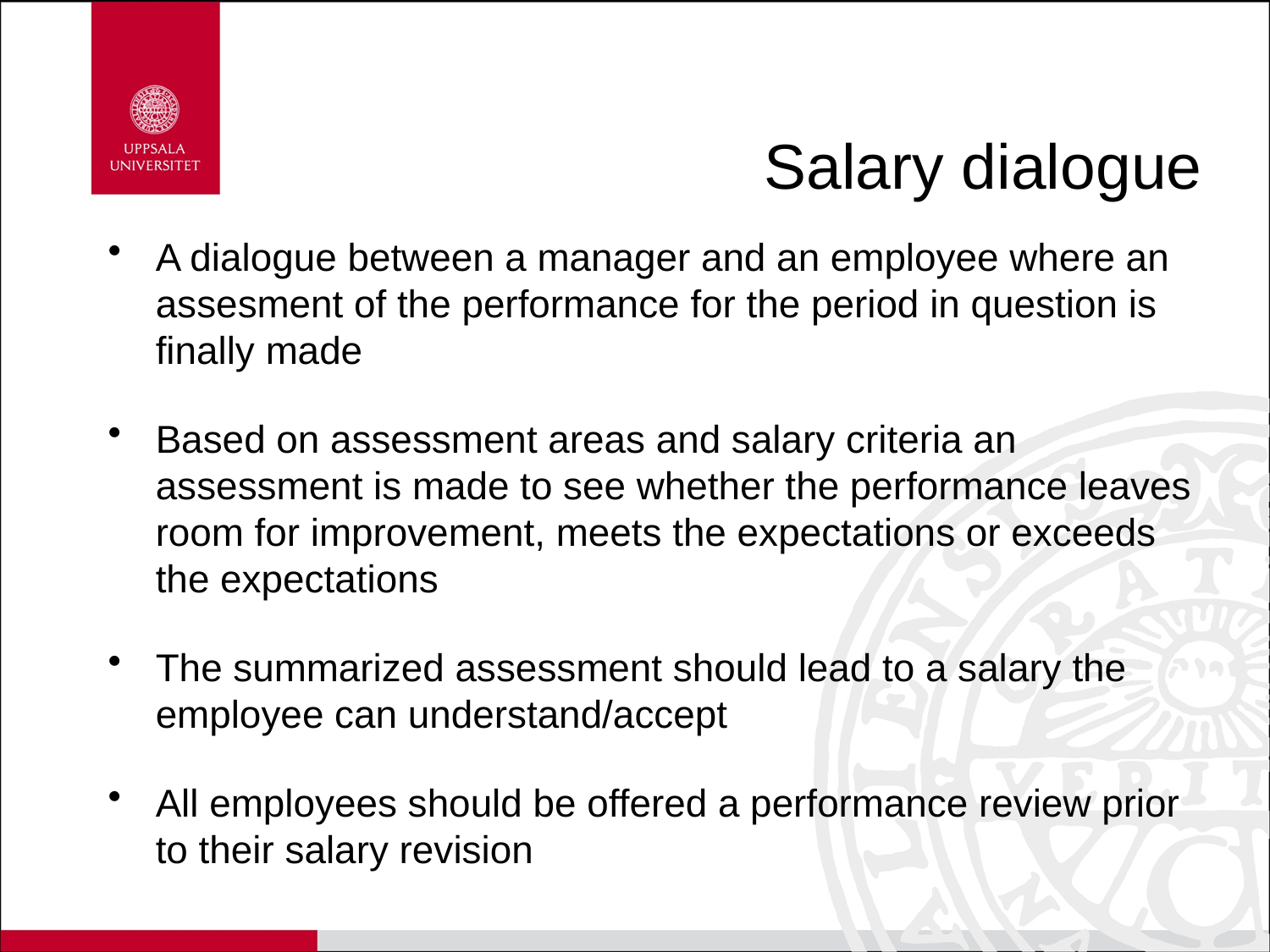

# Salary dialogue
A dialogue between a manager and an employee where an assesment of the performance for the period in question is finally made

Based on assessment areas and salary criteria an assessment is made to see whether the performance leaves room for improvement, meets the expectations or exceeds the expectations

The summarized assessment should lead to a salary the employee can understand/accept

All employees should be offered a performance review prior to their salary revision